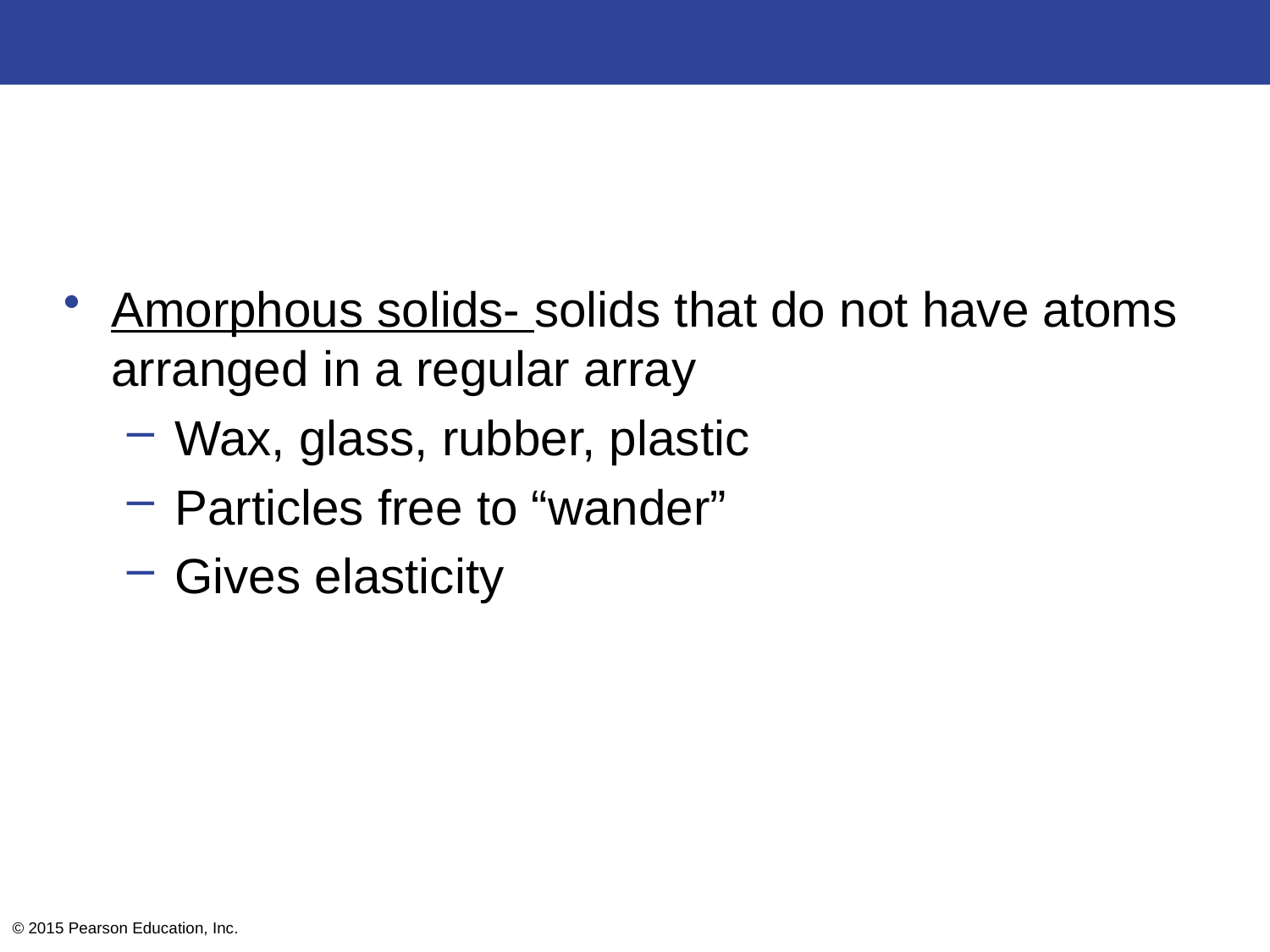

#
Amorphous solids- solids that do not have atoms arranged in a regular array
Wax, glass, rubber, plastic
Particles free to “wander”
Gives elasticity